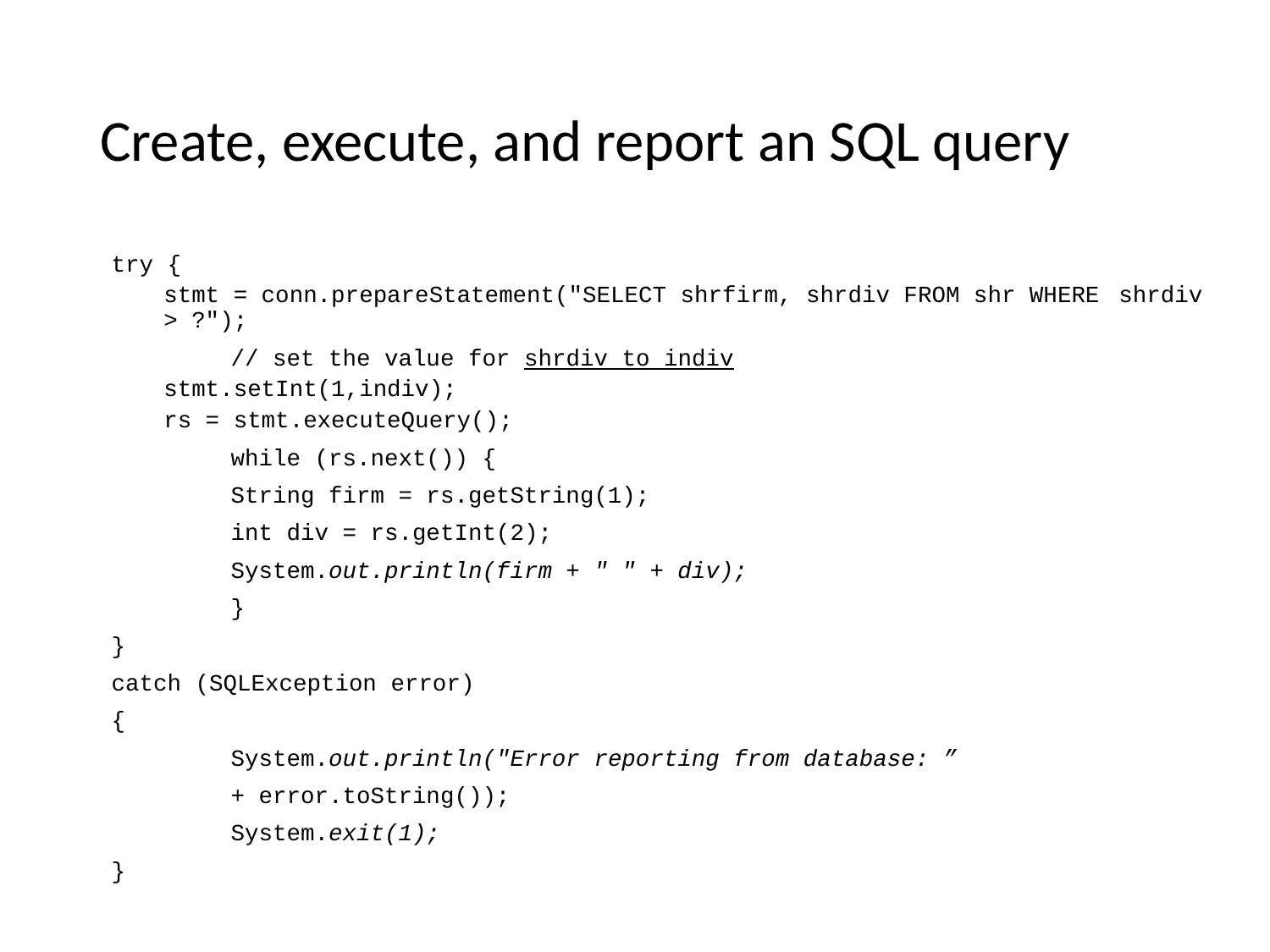

# Create, execute, and report an SQL query
try {
	stmt = conn.prepareStatement("SELECT shrfirm, shrdiv FROM shr WHERE 			shrdiv > ?");
		// set the value for shrdiv to indiv
	stmt.setInt(1,indiv);
	rs = stmt.executeQuery();
		while (rs.next()) {
			String firm = rs.getString(1);
			int div = rs.getInt(2);
			System.out.println(firm + " " + div);
		}
}
catch (SQLException error)
{
		System.out.println("Error reporting from database: ”
			+ error.toString());
		System.exit(1);
}